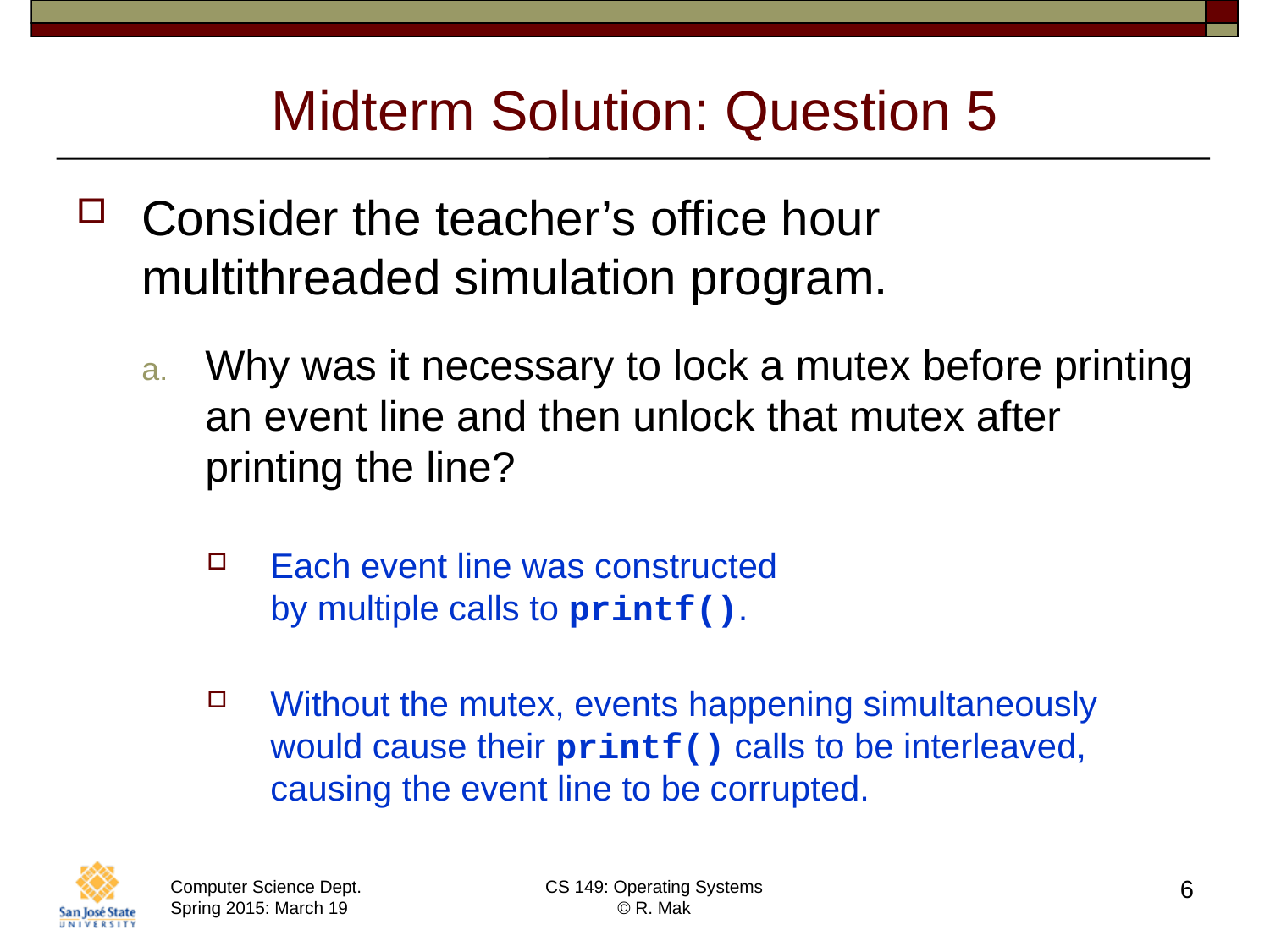

# Midterm Solution: Question 5
Consider the teacher’s office hour multithreaded simulation program.

Why was it necessary to lock a mutex before printing an event line and then unlock that mutex after printing the line?

Each event line was constructed
by multiple calls to printf().

Without the mutex, events happening simultaneously would cause their printf() calls to be interleaved, causing the event line to be corrupted.
6